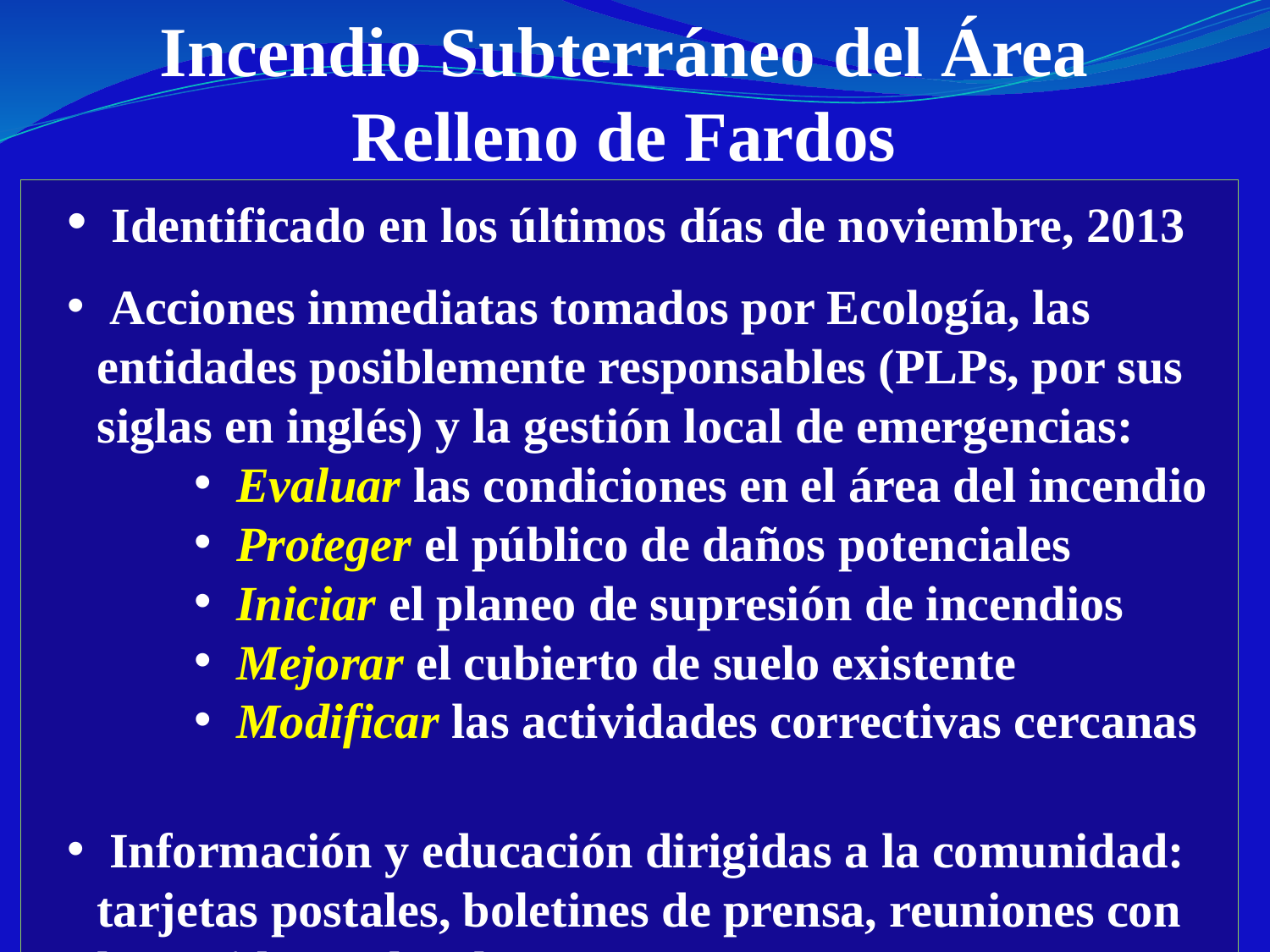

Incendio Subterráneo del Área Relleno de Fardos
 Identificado en los últimos días de noviembre, 2013
 Acciones inmediatas tomados por Ecología, las entidades posiblemente responsables (PLPs, por sus siglas en inglés) y la gestión local de emergencias:
 Evaluar las condiciones en el área del incendio
 Proteger el público de daños potenciales
 Iniciar el planeo de supresión de incendios
 Mejorar el cubierto de suelo existente
 Modificar las actividades correctivas cercanas
 Información y educación dirigidas a la comunidad: tarjetas postales, boletines de prensa, reuniones con los residentes locales